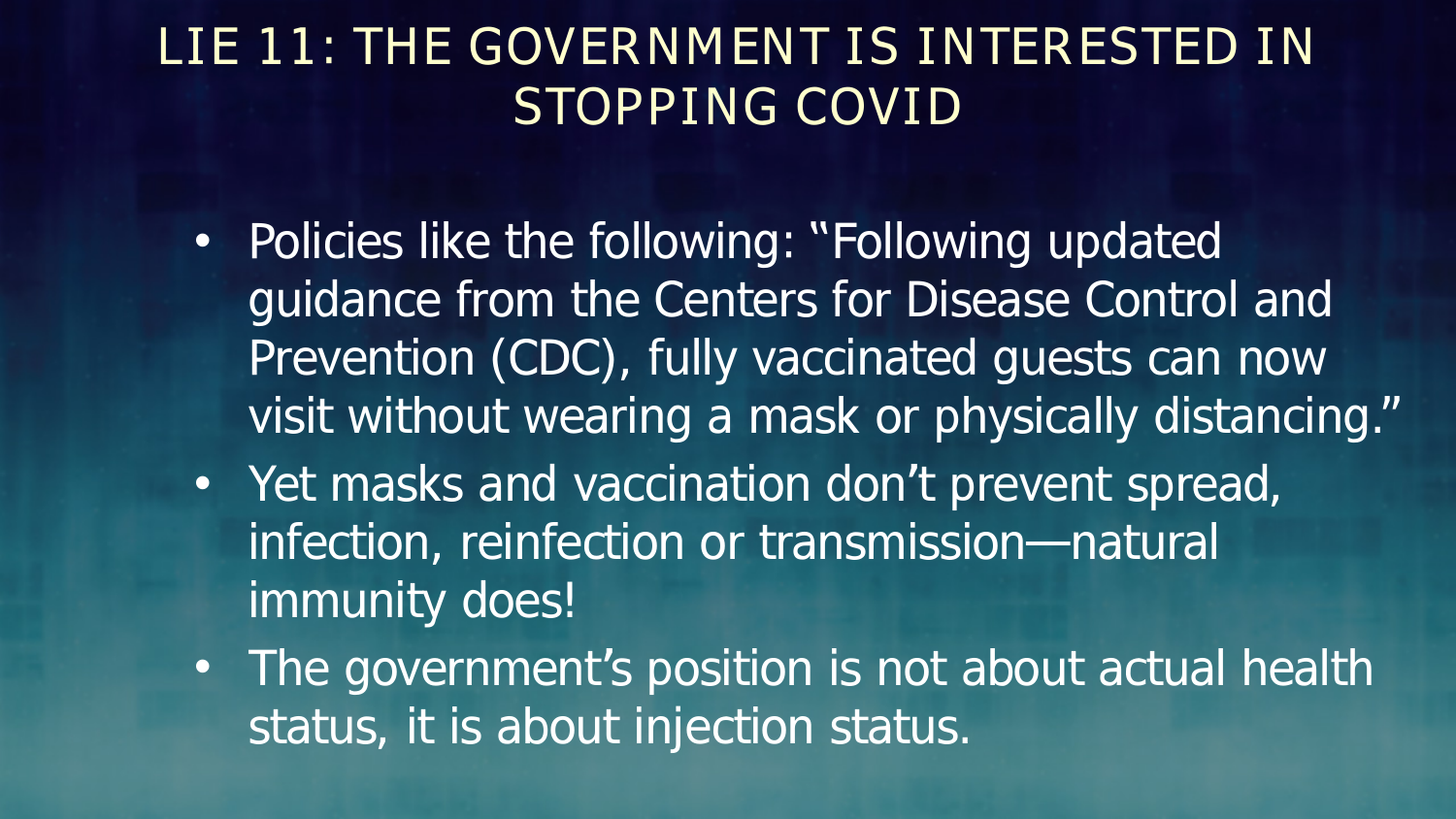

Lie 11: The Government is Interested in Stopping COVID
Policies like the following: “Following updated guidance from the Centers for Disease Control and Prevention (CDC), fully vaccinated guests can now visit without wearing a mask or physically distancing.”
Yet masks and vaccination don’t prevent spread, infection, reinfection or transmission—natural immunity does!
The government’s position is not about actual health status, it is about injection status.